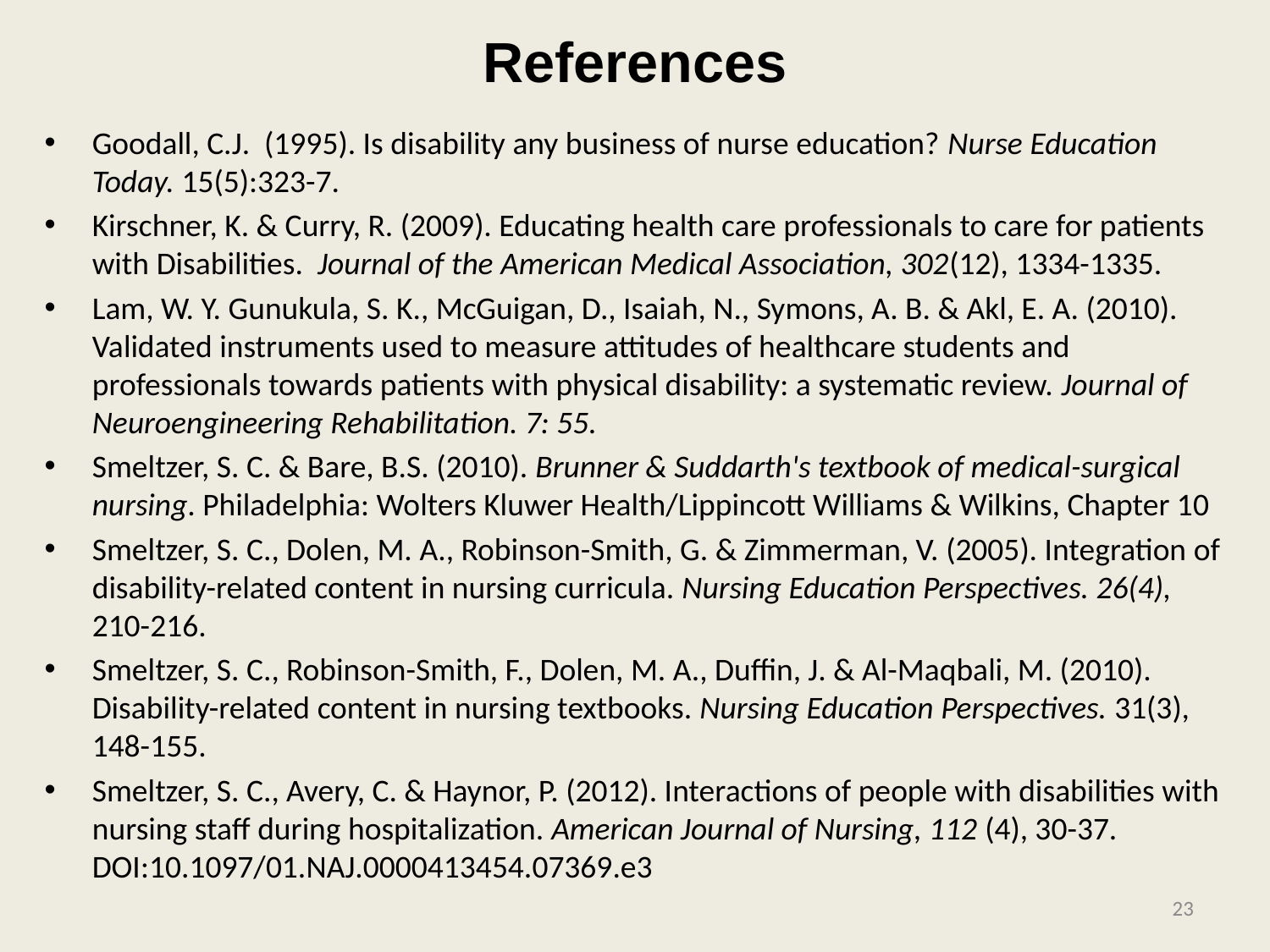

# References
Goodall, C.J.  (1995). Is disability any business of nurse education? Nurse Education Today. 15(5):323-7.
Kirschner, K. & Curry, R. (2009). Educating health care professionals to care for patients with Disabilities.  Journal of the American Medical Association, 302(12), 1334-1335.
Lam, W. Y. Gunukula, S. K., McGuigan, D., Isaiah, N., Symons, A. B. & Akl, E. A. (2010). Validated instruments used to measure attitudes of healthcare students and professionals towards patients with physical disability: a systematic review. Journal of Neuroengineering Rehabilitation. 7: 55.
Smeltzer, S. C. & Bare, B.S. (2010). Brunner & Suddarth's textbook of medical-surgical nursing. Philadelphia: Wolters Kluwer Health/Lippincott Williams & Wilkins, Chapter 10
Smeltzer, S. C., Dolen, M. A., Robinson-Smith, G. & Zimmerman, V. (2005). Integration of disability-related content in nursing curricula. Nursing Education Perspectives. 26(4), 210-216.
Smeltzer, S. C., Robinson-Smith, F., Dolen, M. A., Duffin, J. & Al-Maqbali, M. (2010). Disability-related content in nursing textbooks. Nursing Education Perspectives. 31(3), 148-155.
Smeltzer, S. C., Avery, C. & Haynor, P. (2012). Interactions of people with disabilities with nursing staff during hospitalization. American Journal of Nursing, 112 (4), 30-37. DOI:10.1097/01.NAJ.0000413454.07369.e3
23